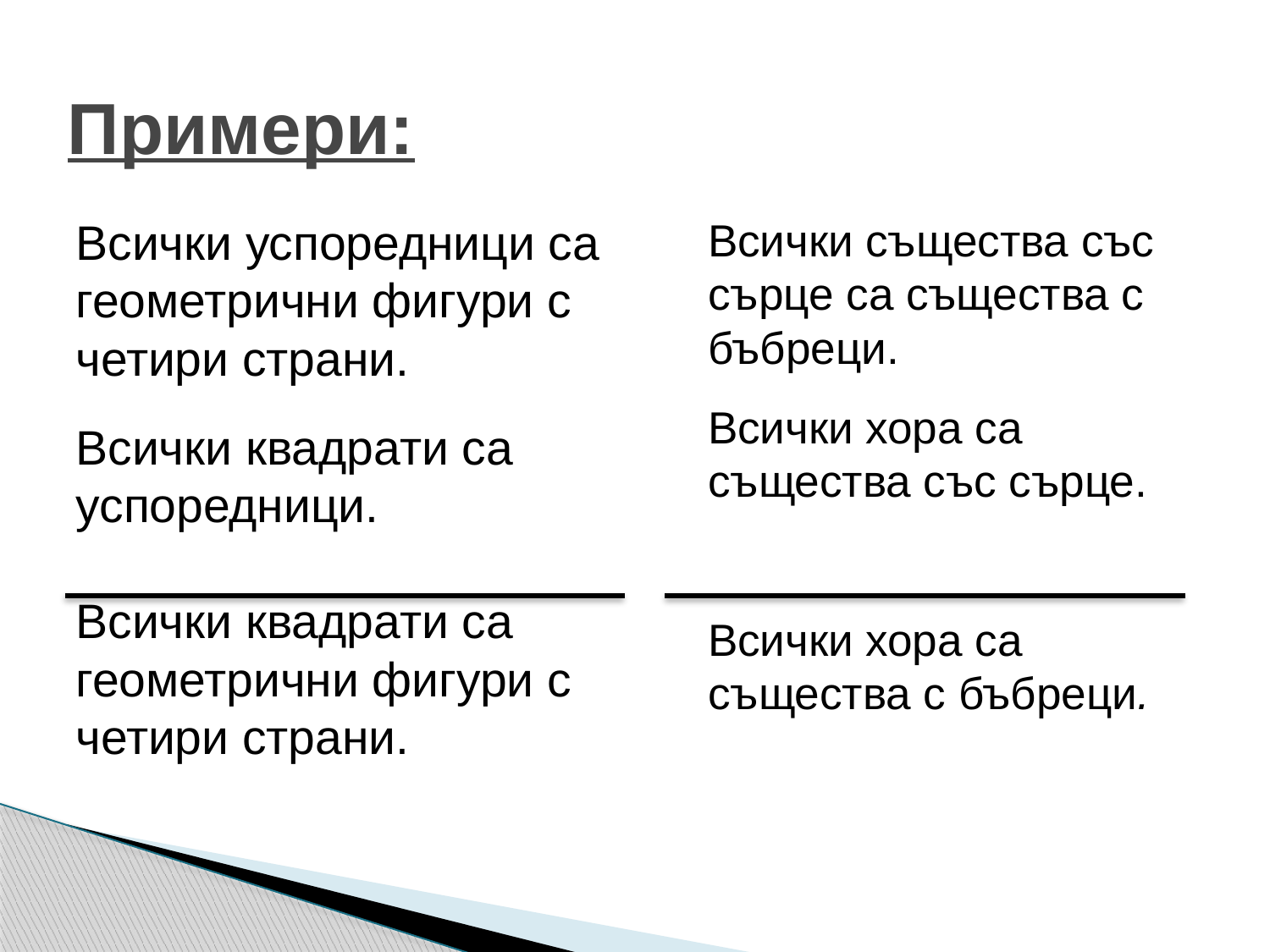

# Примери:
Всички успоредници са геометрични фигури с четири страни.
Всички квадрати са успоредници.

Всички квадрати са геометрични фигури с четири страни.
Всички същества със сърце са същества с бъбреци.
Всички хора са същества със сърце.

Всички хора са същества с бъбреци.